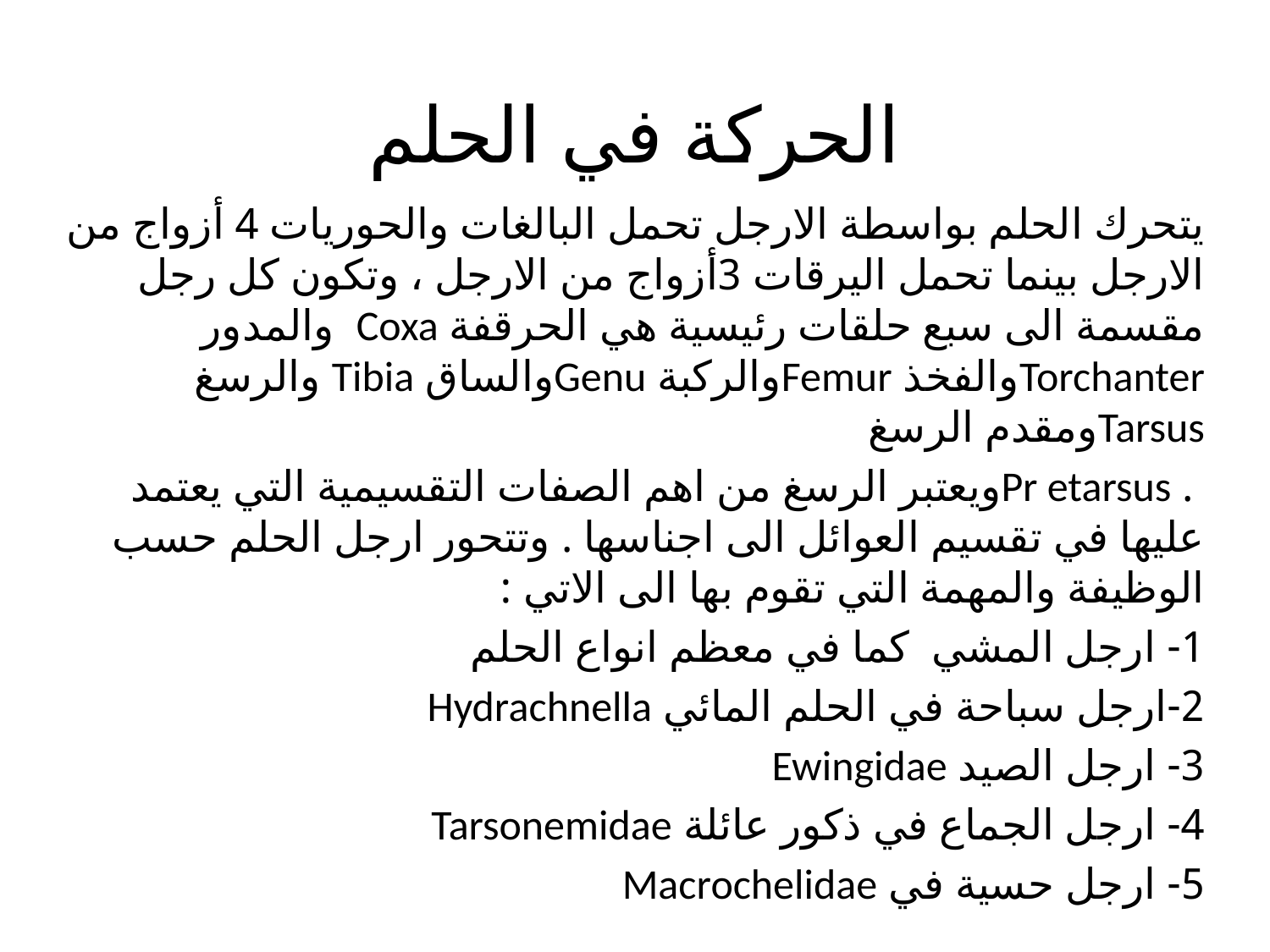

# الحركة في الحلم
يتحرك الحلم بواسطة الارجل تحمل البالغات والحوريات 4 أزواج من الارجل بينما تحمل اليرقات 3أزواج من الارجل ، وتكون كل رجل مقسمة الى سبع حلقات رئيسية هي الحرقفة Coxa  والمدور  Torchanterوالفخذ Femurوالركبة Genuوالساق Tibia والرسغ Tarsusومقدم الرسغ
 . Pr etarsusويعتبر الرسغ من اهم الصفات التقسيمية التي يعتمد عليها في تقسيم العوائل الى اجناسها . وتتحور ارجل الحلم حسب الوظيفة والمهمة التي تقوم بها الى الاتي :
1- ارجل المشي  كما في معظم انواع الحلم
2-ارجل سباحة في الحلم المائي Hydrachnella
3- ارجل الصيد Ewingidae
4- ارجل الجماع في ذكور عائلة Tarsonemidae
5- ارجل حسية في Macrochelidae